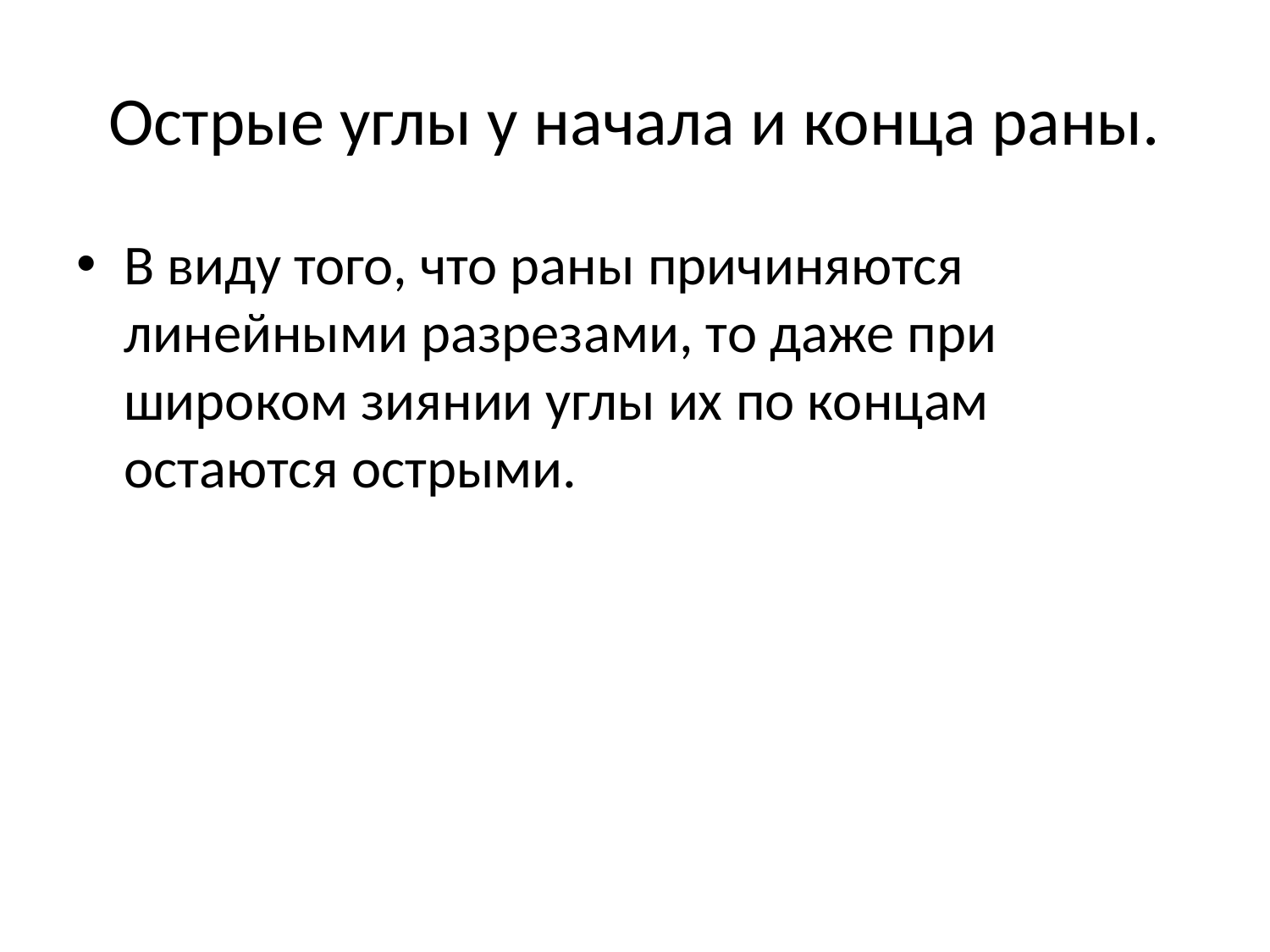

# Острые углы у начала и конца раны.
В виду того, что раны причиняются линейными разрезами, то даже при широком зиянии углы их по концам остаются острыми.